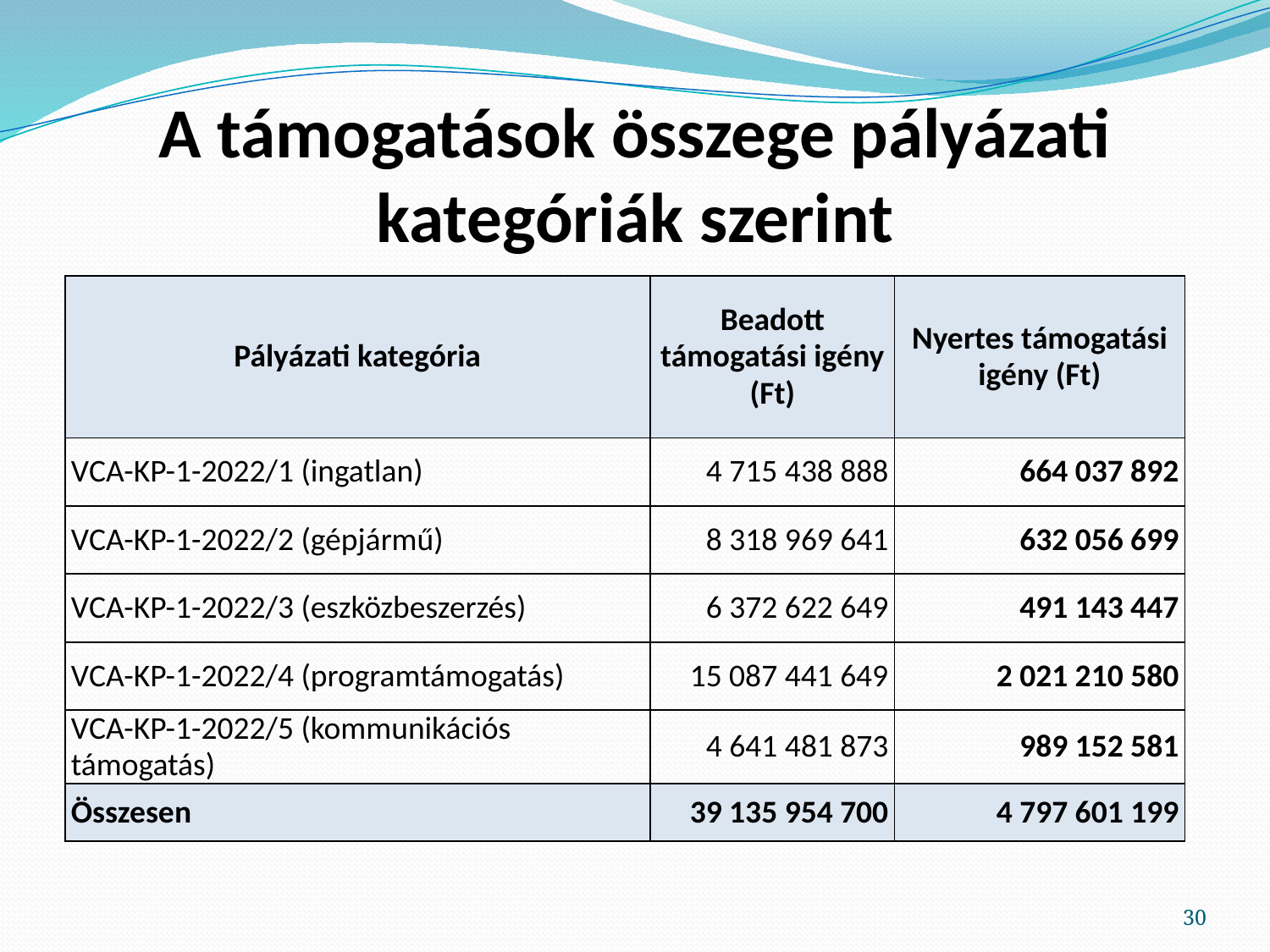

# A támogatások összege pályázati kategóriák szerint
| Pályázati kategória | Beadott támogatási igény (Ft) | Nyertes támogatási igény (Ft) |
| --- | --- | --- |
| VCA-KP-1-2022/1 (ingatlan) | 4 715 438 888 | 664 037 892 |
| VCA-KP-1-2022/2 (gépjármű) | 8 318 969 641 | 632 056 699 |
| VCA-KP-1-2022/3 (eszközbeszerzés) | 6 372 622 649 | 491 143 447 |
| VCA-KP-1-2022/4 (programtámogatás) | 15 087 441 649 | 2 021 210 580 |
| VCA-KP-1-2022/5 (kommunikációs támogatás) | 4 641 481 873 | 989 152 581 |
| Összesen | 39 135 954 700 | 4 797 601 199 |
30